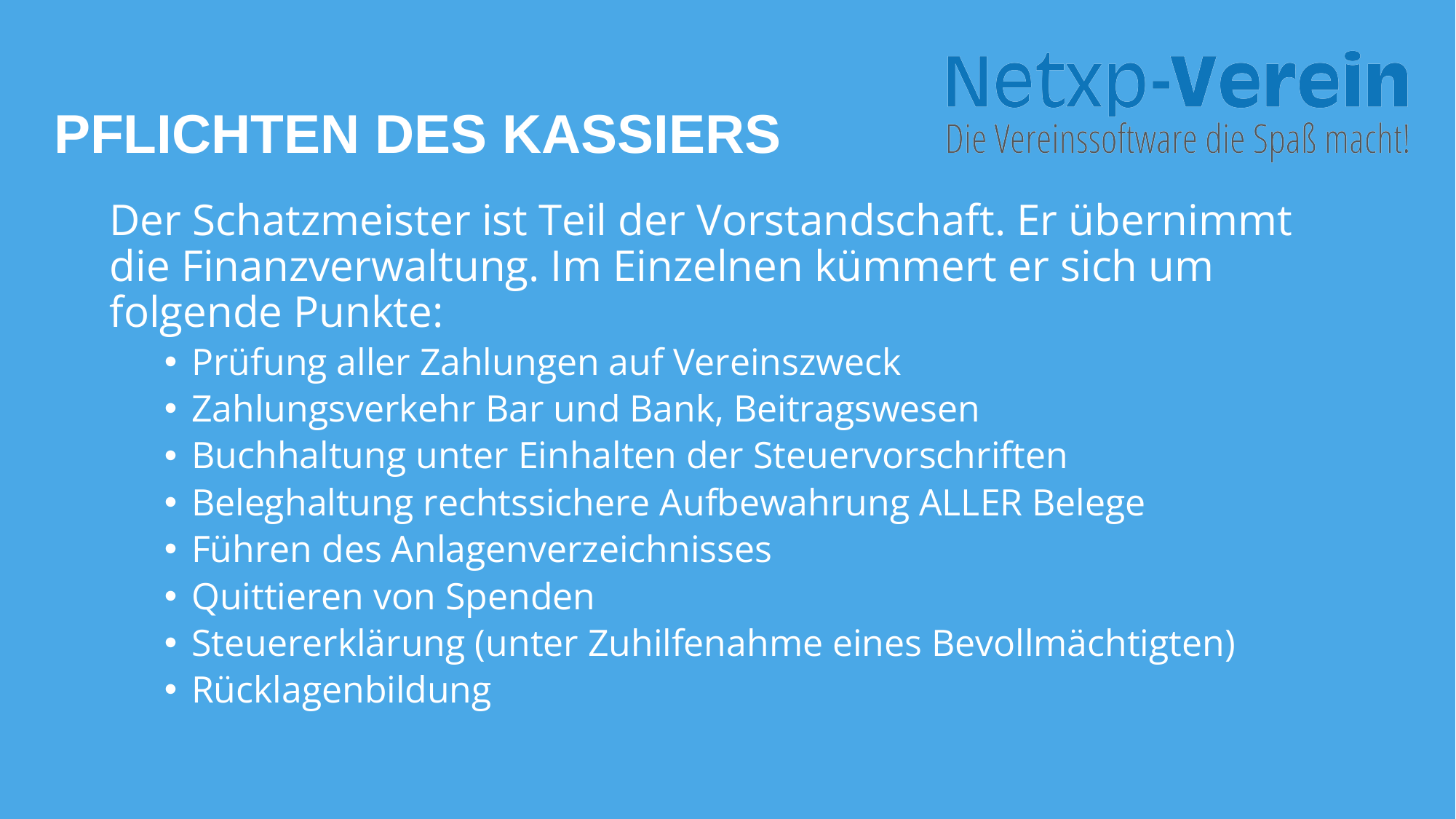

# Pflichten des Kassiers
Der Schatzmeister ist Teil der Vorstandschaft. Er übernimmt die Finanzverwaltung. Im Einzelnen kümmert er sich um folgende Punkte:
Prüfung aller Zahlungen auf Vereinszweck
Zahlungsverkehr Bar und Bank, Beitragswesen
Buchhaltung unter Einhalten der Steuervorschriften
Beleghaltung rechtssichere Aufbewahrung ALLER Belege
Führen des Anlagenverzeichnisses
Quittieren von Spenden
Steuererklärung (unter Zuhilfenahme eines Bevollmächtigten)
Rücklagenbildung